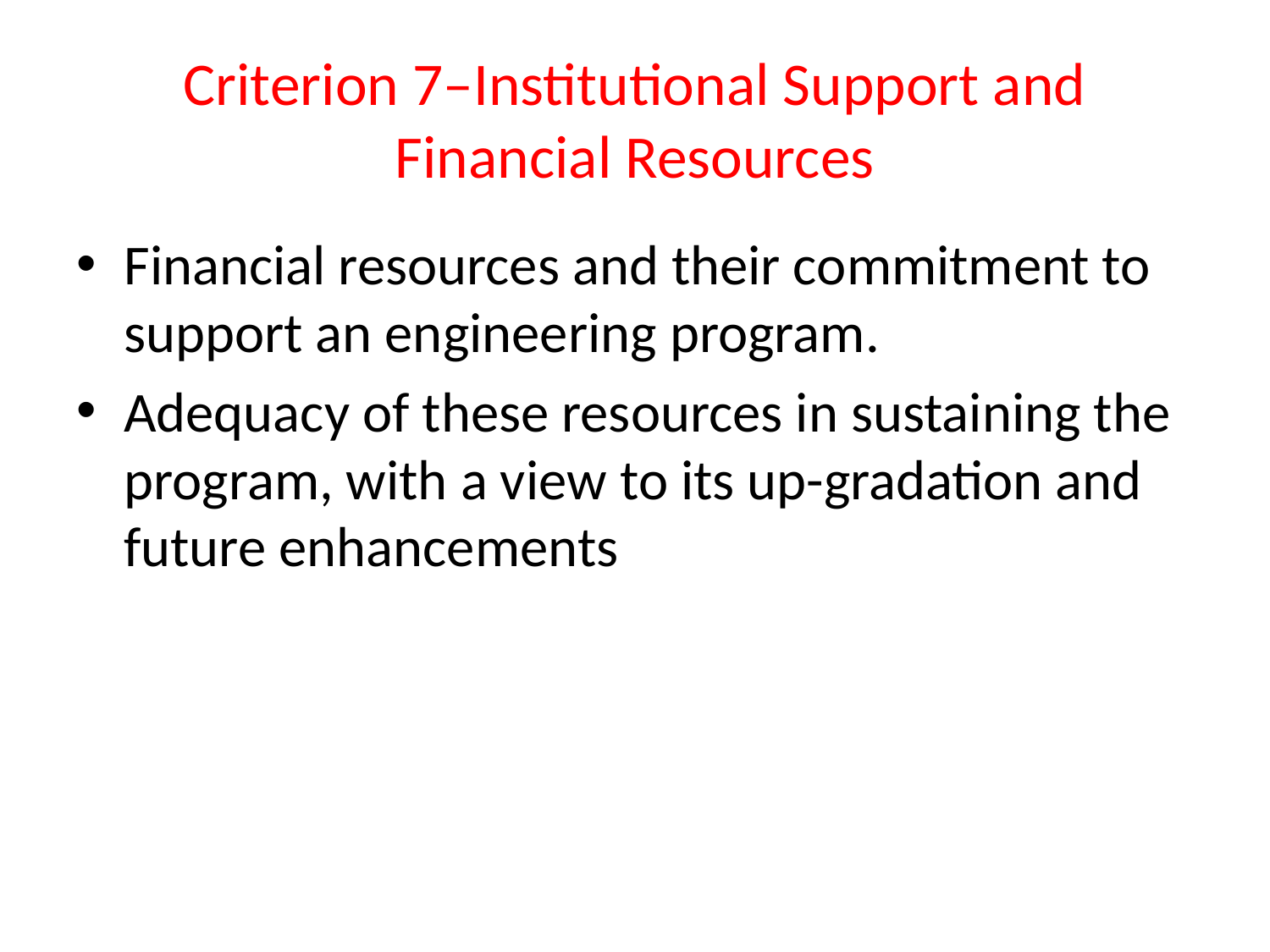

# Criterion 7–Institutional Support and Financial Resources
Financial resources and their commitment to support an engineering program.
Adequacy of these resources in sustaining the program, with a view to its up-gradation and future enhancements